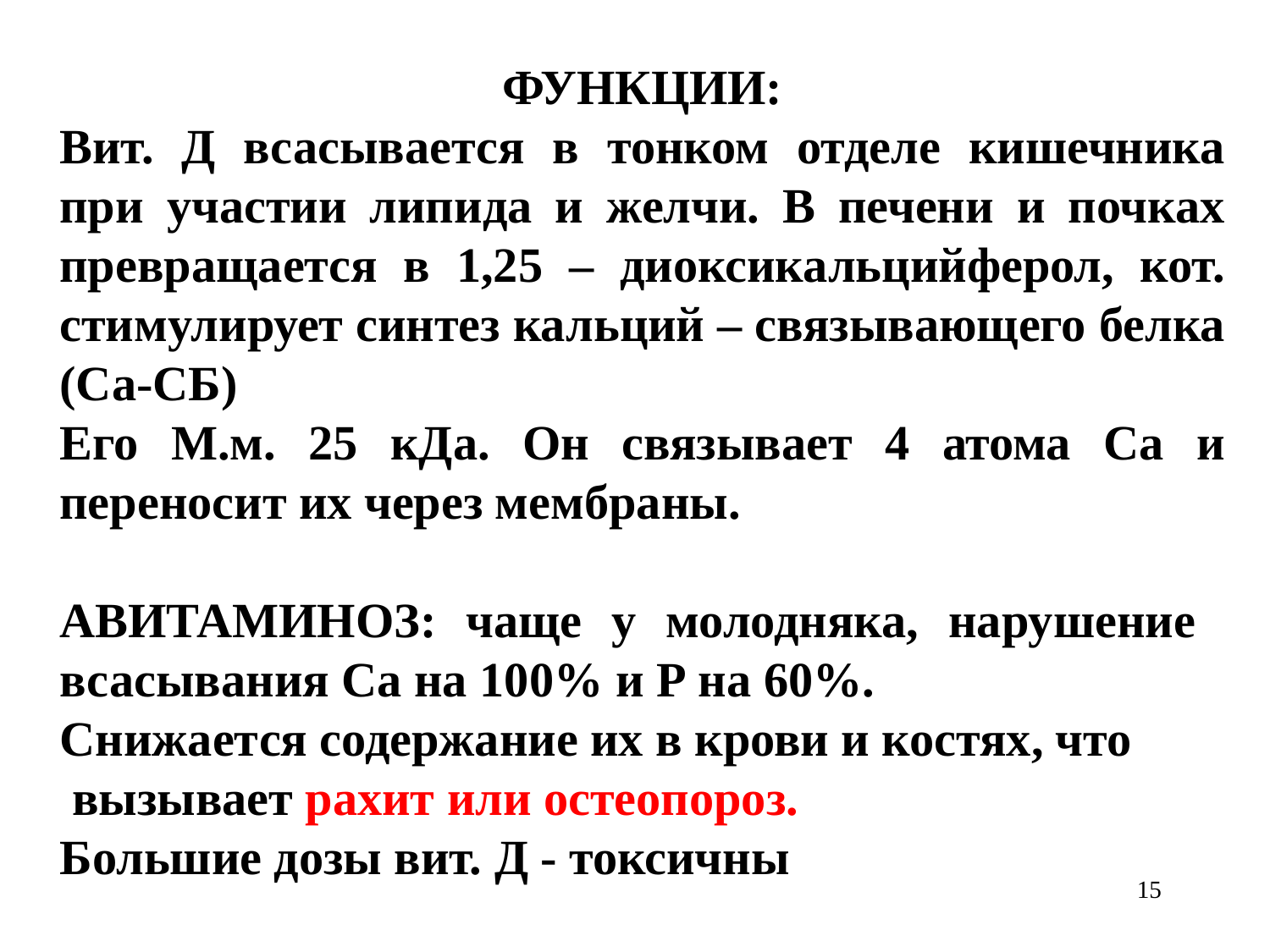

ФУНКЦИИ:
Вит. Д всасывается в тонком отделе кишечника при участии липида и желчи. В печени и почках превращается в 1,25 – диоксикальцийферол, кот. стимулирует синтез кальций – связывающего белка (Са-СБ)
Его М.м. 25 кДа. Он связывает 4 атома Са и переносит их через мембраны.

АВИТАМИНОЗ: чаще у молодняка, нарушение  всасывания Са на 100% и Р на 60%.
Снижается содержание их в крови и костях, что
 вызывает рахит или остеопороз.
Большие дозы вит. Д - токсичны
15